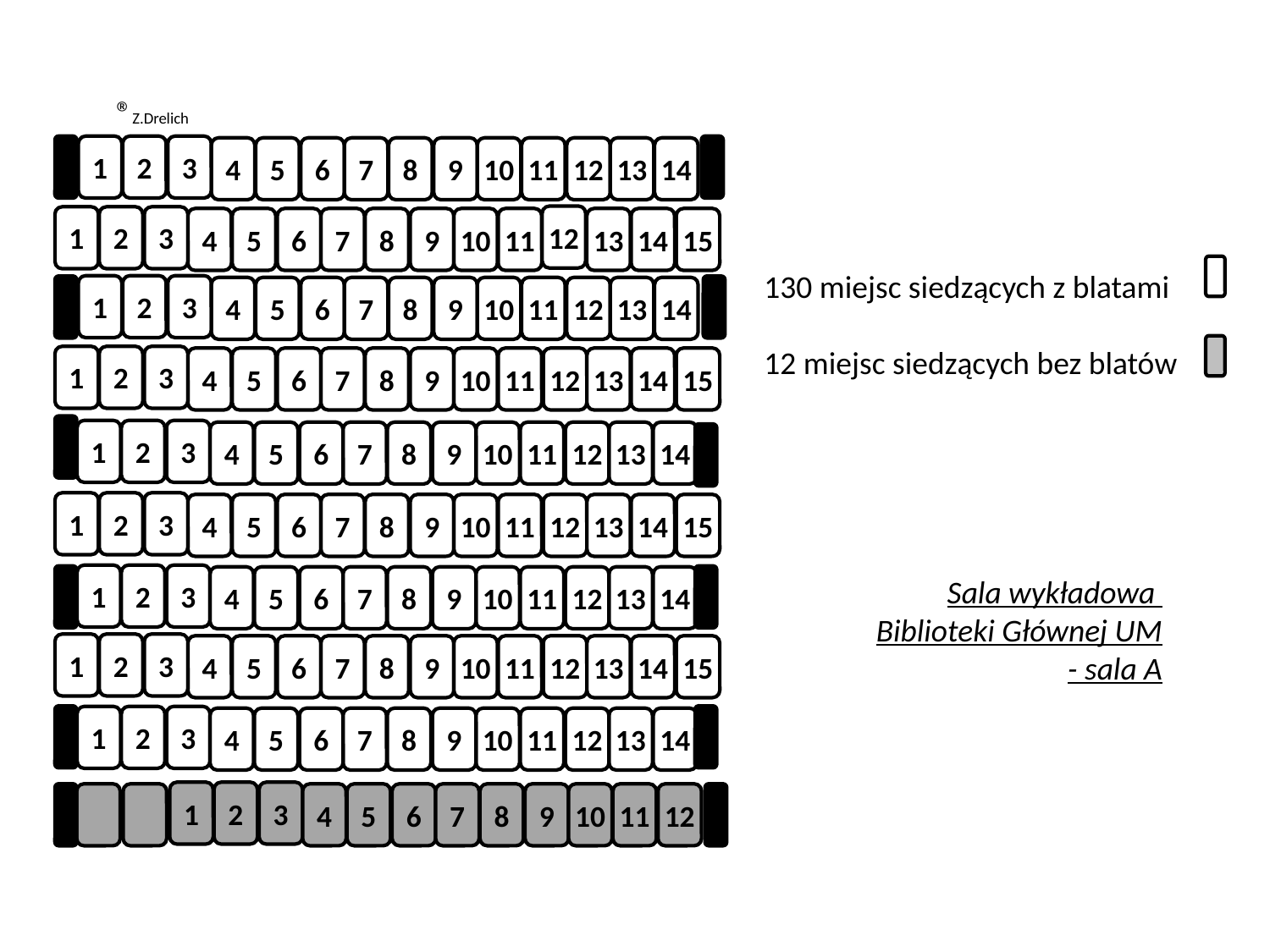

®Z.Drelich

1
2
3

4
5
6
7
8
9
10
11
12
13
14
12
1
2
3
4
5
6
7
8
9
10
11
13
14
15

130 miejsc siedzących z blatami

12 miejsc siedzących bez blatów
1
2
3

4
5
6
7
8
9
10
11
12
13
14

1
2
3
4
5
6
7
8
9
10
11
12
13
14
15

1
2
3
4
5
6
7
8
9
10
11
12
13
14

1
2
3
4
5
6
7
8
9
10
11
12
13
14
15
1
2
3

Sala wykładowa
Biblioteki Głównej UM
- sala A
4
5
6
7
8
9
10
11
12
13
14
1
2
3
4
5
6
7
8
9
10
11
12
13
14
15

1
2
3
4
5
6
7
8
9
10
11
12
13
14
1
2
3

4
5
6
7
8
9
10
11
12